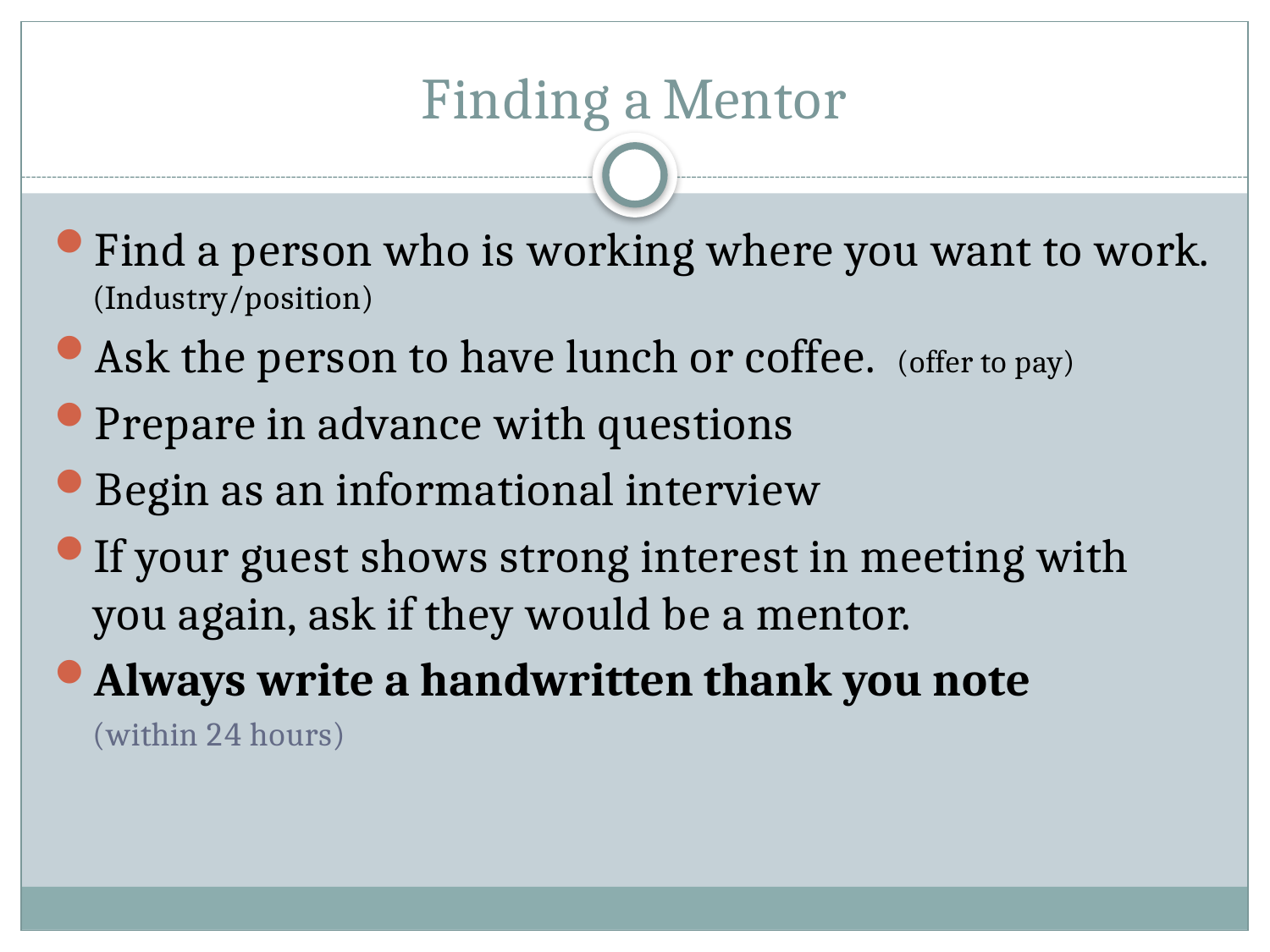

# Finding a Mentor
Find a person who is working where you want to work. (Industry/position)
Ask the person to have lunch or coffee.  (offer to pay)
Prepare in advance with questions
Begin as an informational interview
If your guest shows strong interest in meeting with you again, ask if they would be a mentor.
Always write a handwritten thank you note
(within 24 hours)